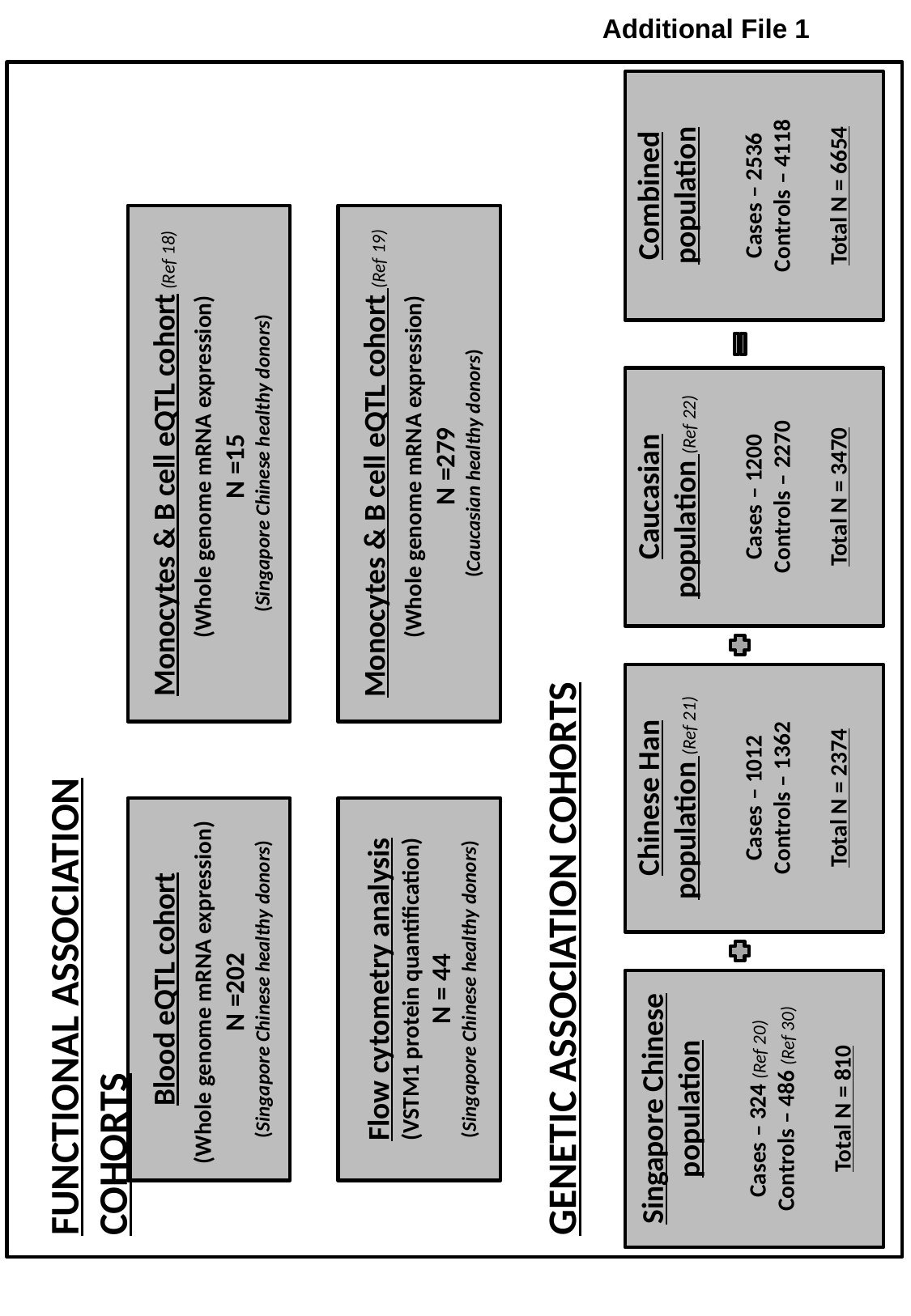

Additional File 1

Functional Association cohorts
Blood eQTL cohort
(Whole genome mRNA expression)
N =202
(Singapore Chinese healthy donors)
Monocytes & B cell eQTL cohort (Ref 18)
(Whole genome mRNA expression)
N =15
(Singapore Chinese healthy donors)
Flow cytometry analysis
(VSTM1 protein quantification)
N = 44
(Singapore Chinese healthy donors)
Monocytes & B cell eQTL cohort (Ref 19)
(Whole genome mRNA expression)
N =279
(Caucasian healthy donors)
Genetic Association cohorts

Singapore Chinese population

Cases – 324 (Ref 20)
Controls – 486 (Ref 30)

Total N = 810

Chinese Han population (Ref 21)

Cases – 1012
Controls – 1362

Total N = 2374

Caucasian population (Ref 22)

Cases – 1200
Controls – 2270

Total N = 3470

Combined
population

Cases – 2536
Controls – 4118

Total N = 6654